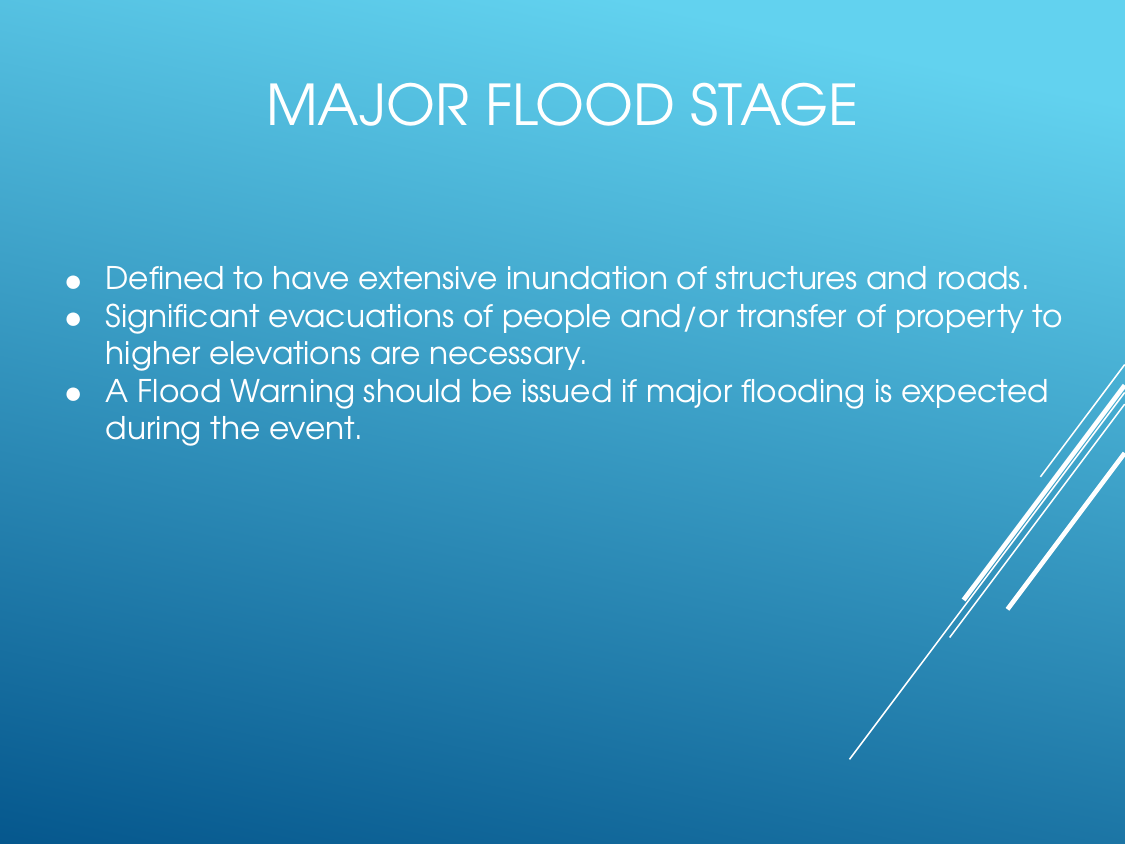

# MAJOR FLOOD STAGE
Defined to have extensive inundation of structures and roads.
Significant evacuations of people and/or transfer of property to higher elevations are necessary.
A Flood Warning should be issued if major flooding is expected during the event.